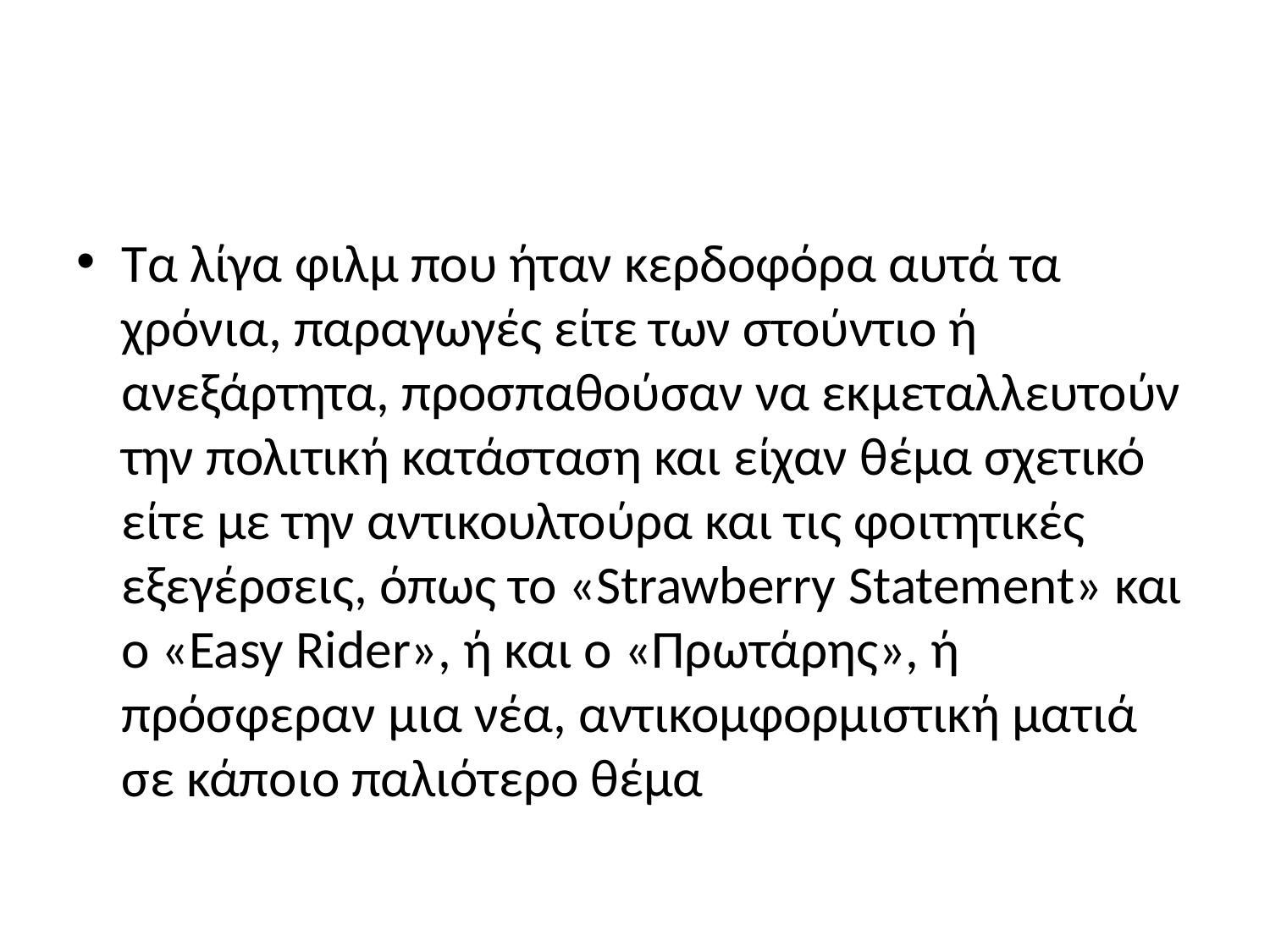

#
Τα λίγα φιλμ που ήταν κερδοφόρα αυτά τα χρόνια, παραγωγές είτε των στούντιο ή ανεξάρτητα, προσπαθούσαν να εκμεταλλευτούν την πολιτική κατάσταση και είχαν θέμα σχετικό είτε με την αντικουλτούρα και τις φοιτητικές εξεγέρσεις, όπως το «Strawberry Statement» και ο «Easy Rider», ή και ο «Πρωτάρης», ή πρόσφεραν μια νέα, αντικομφορμιστική ματιά σε κάποιο παλιότερο θέμα